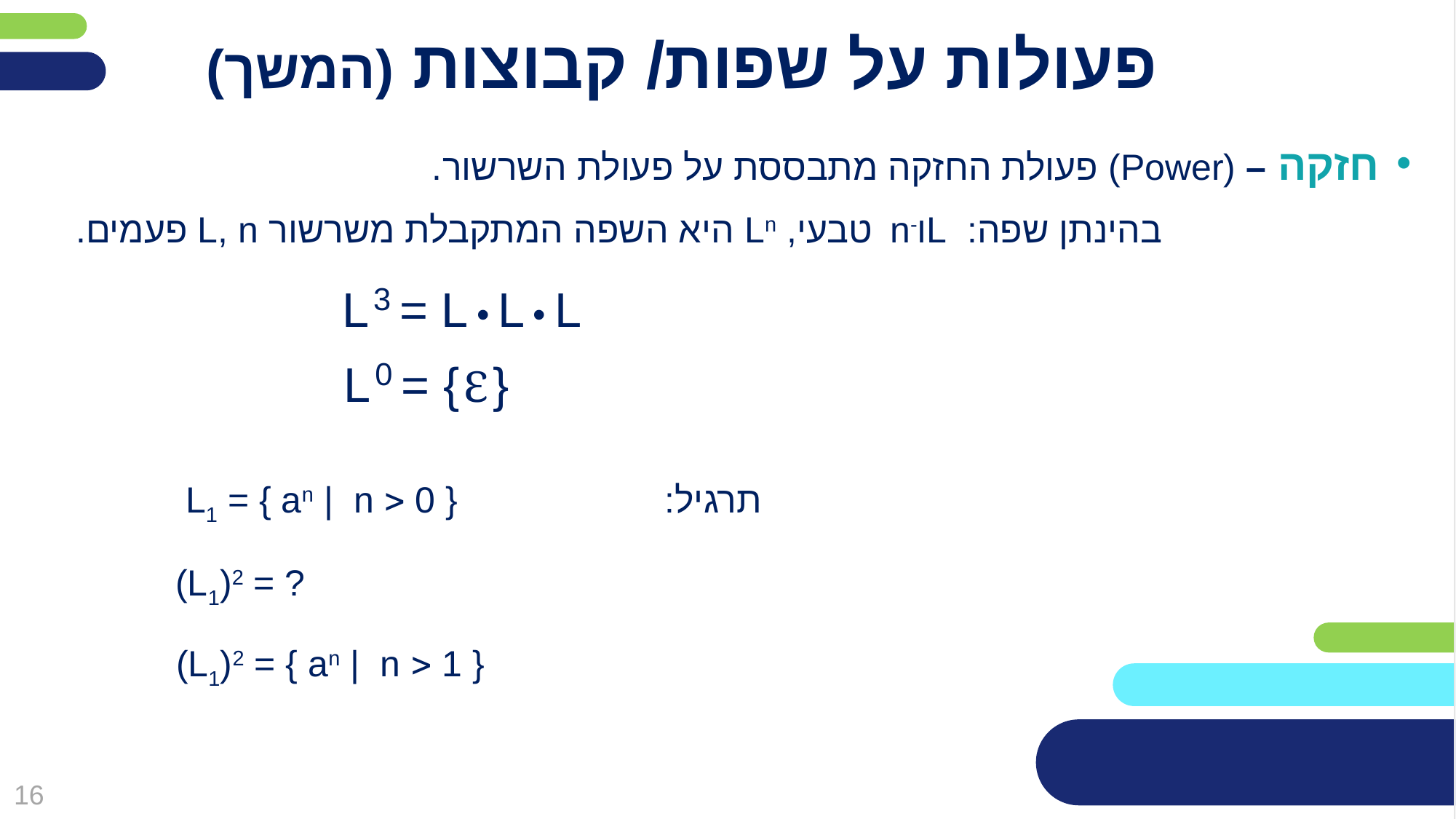

# פעולות על שפות/ קבוצות (המשך)
חזקה – (Power) פעולת החזקה מתבססת על פעולת השרשור.
			   בהינתן שפה:  Lו-n   טבעי, Ln היא השפה המתקבלת משרשור L, n פעמים.
			 L 3 = L • L • L
			 L 0 = { ℇ }

L1 = { an |  n > 0 }
תרגיל:
(L1)2 = ?
(L1)2 = { an |  n > 1 }